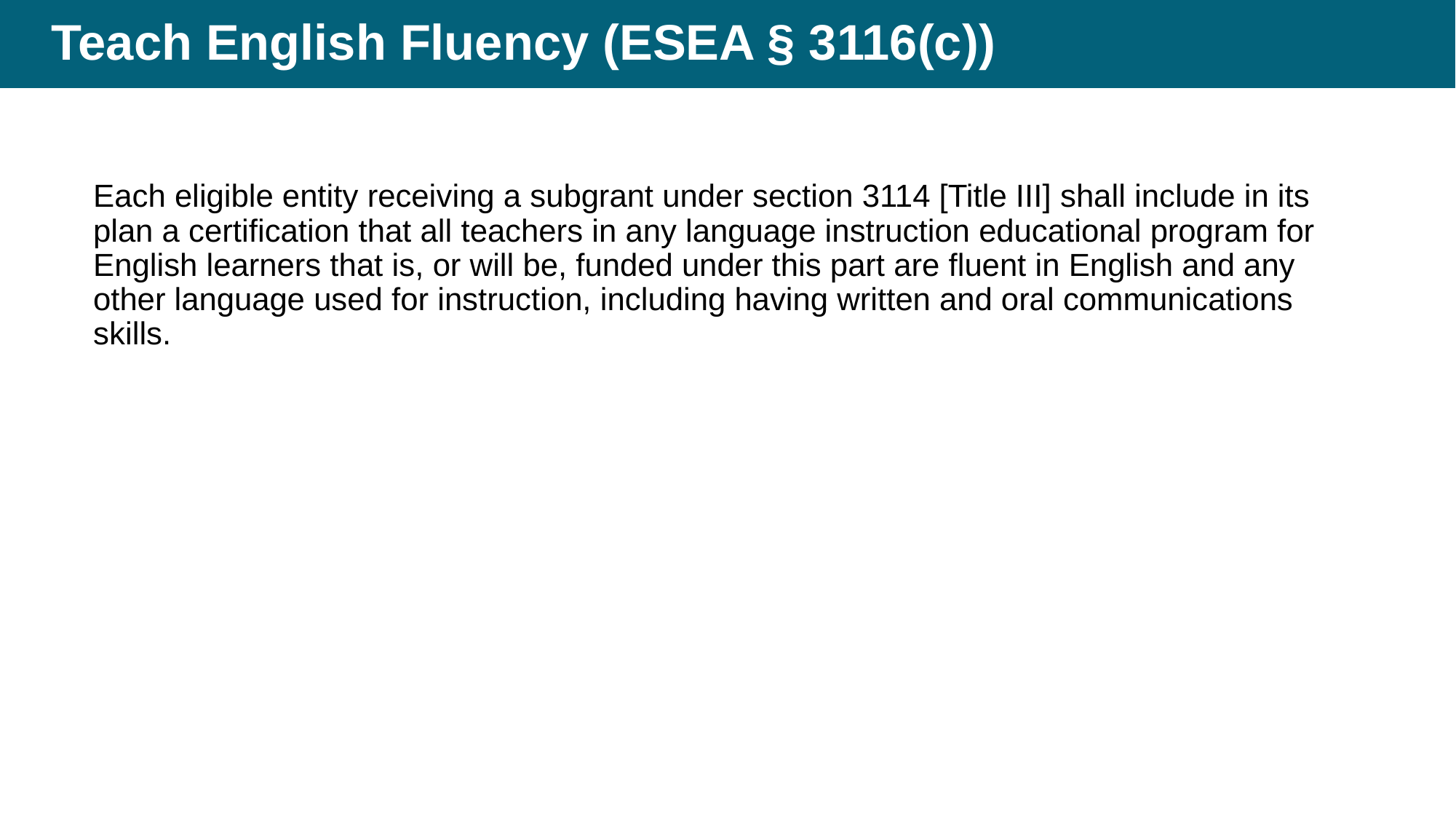

# Teach English Fluency (ESEA § 3116(c))
Each eligible entity receiving a subgrant under section 3114 [Title III] shall include in its plan a certification that all teachers in any language instruction educational program for English learners that is, or will be, funded under this part are fluent in English and any other language used for instruction, including having written and oral communications skills.